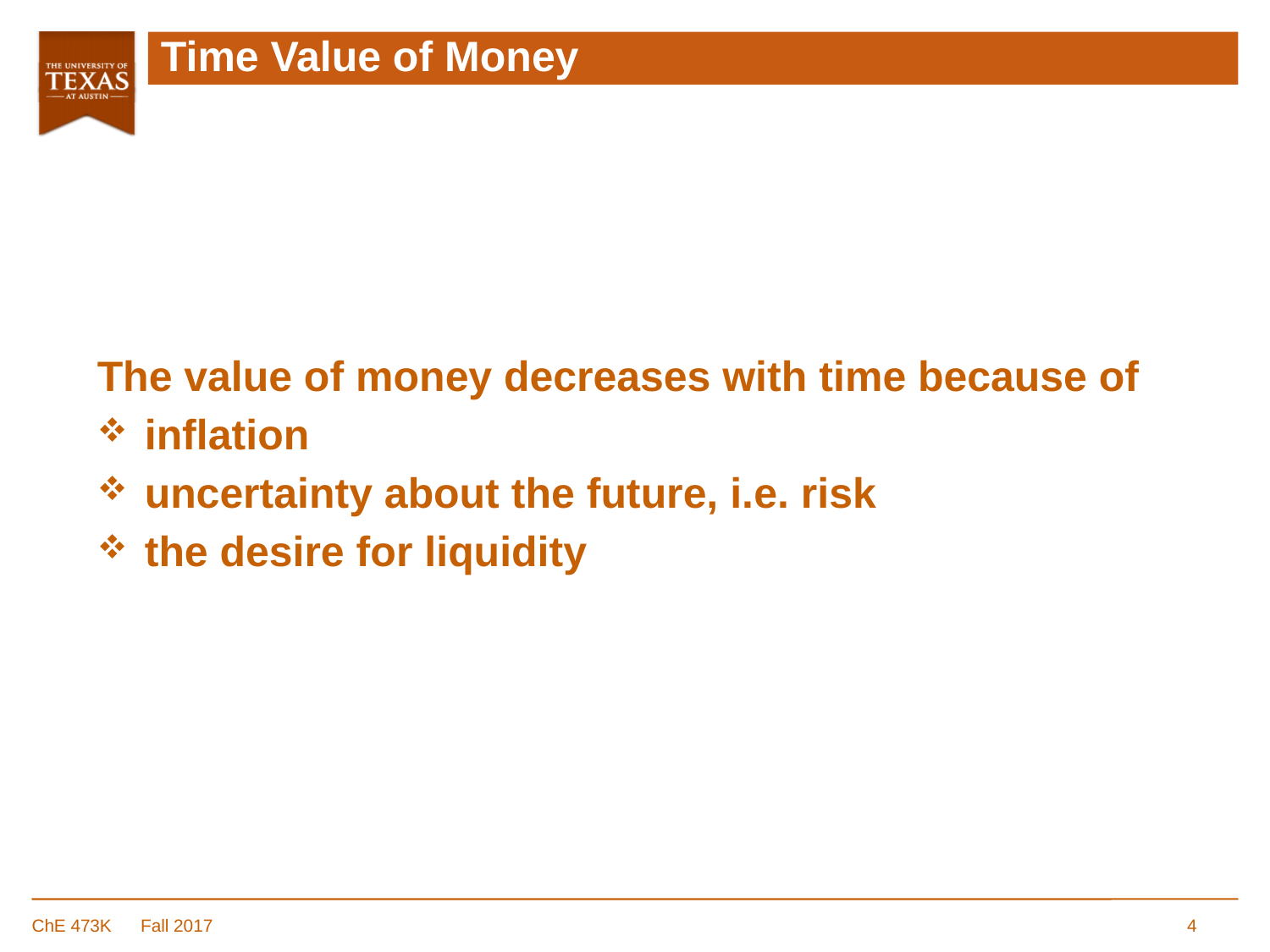

# Time Value of Money
The value of money decreases with time because of
inflation
uncertainty about the future, i.e. risk
the desire for liquidity